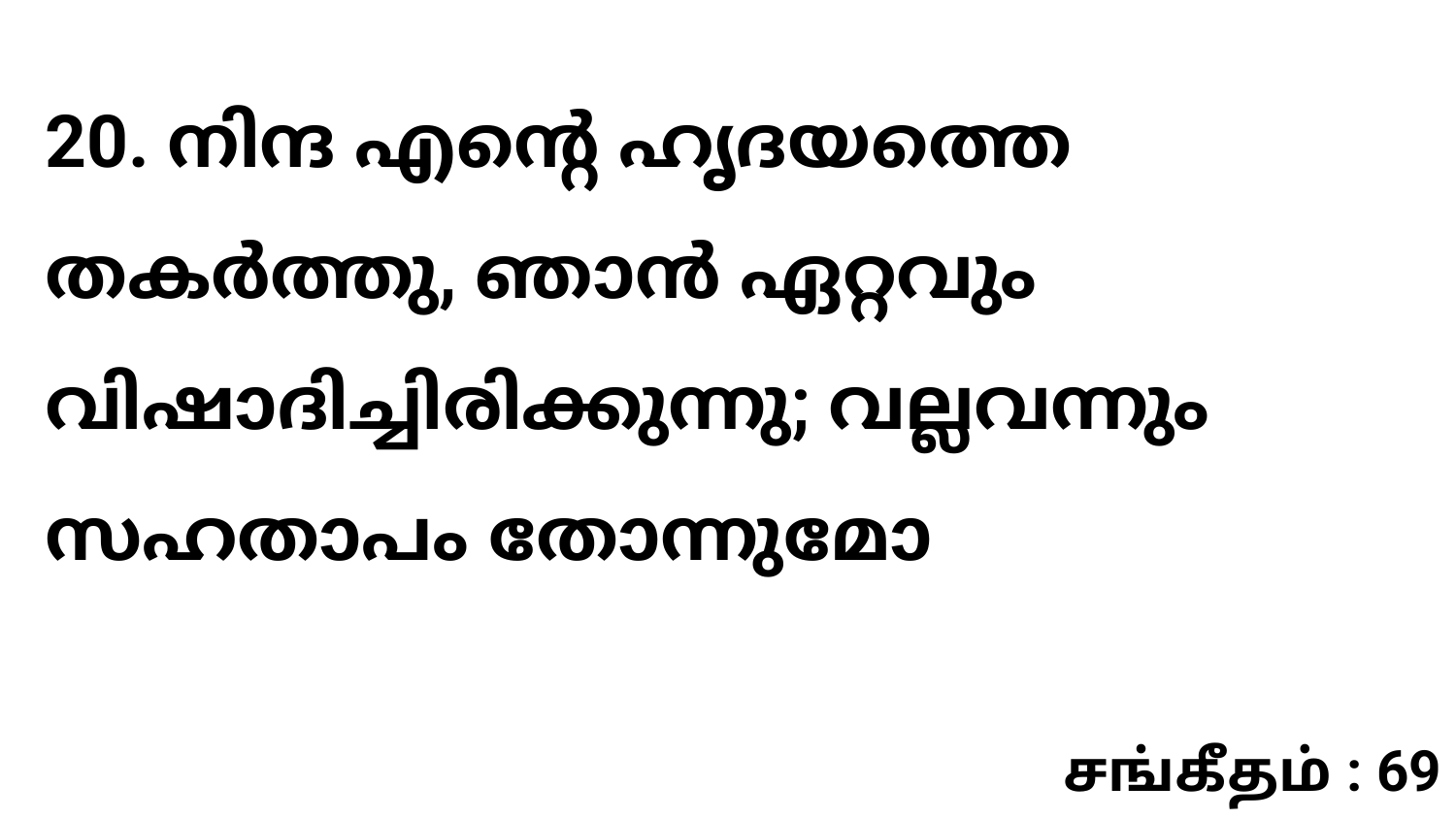

20. നിന്ദ എന്റെ ഹൃദയത്തെ തകർത്തു, ഞാൻ ഏറ്റവും വിഷാദിച്ചിരിക്കുന്നു; വല്ലവന്നും സഹതാപം തോന്നുമോ
சங்கீதம் : 69